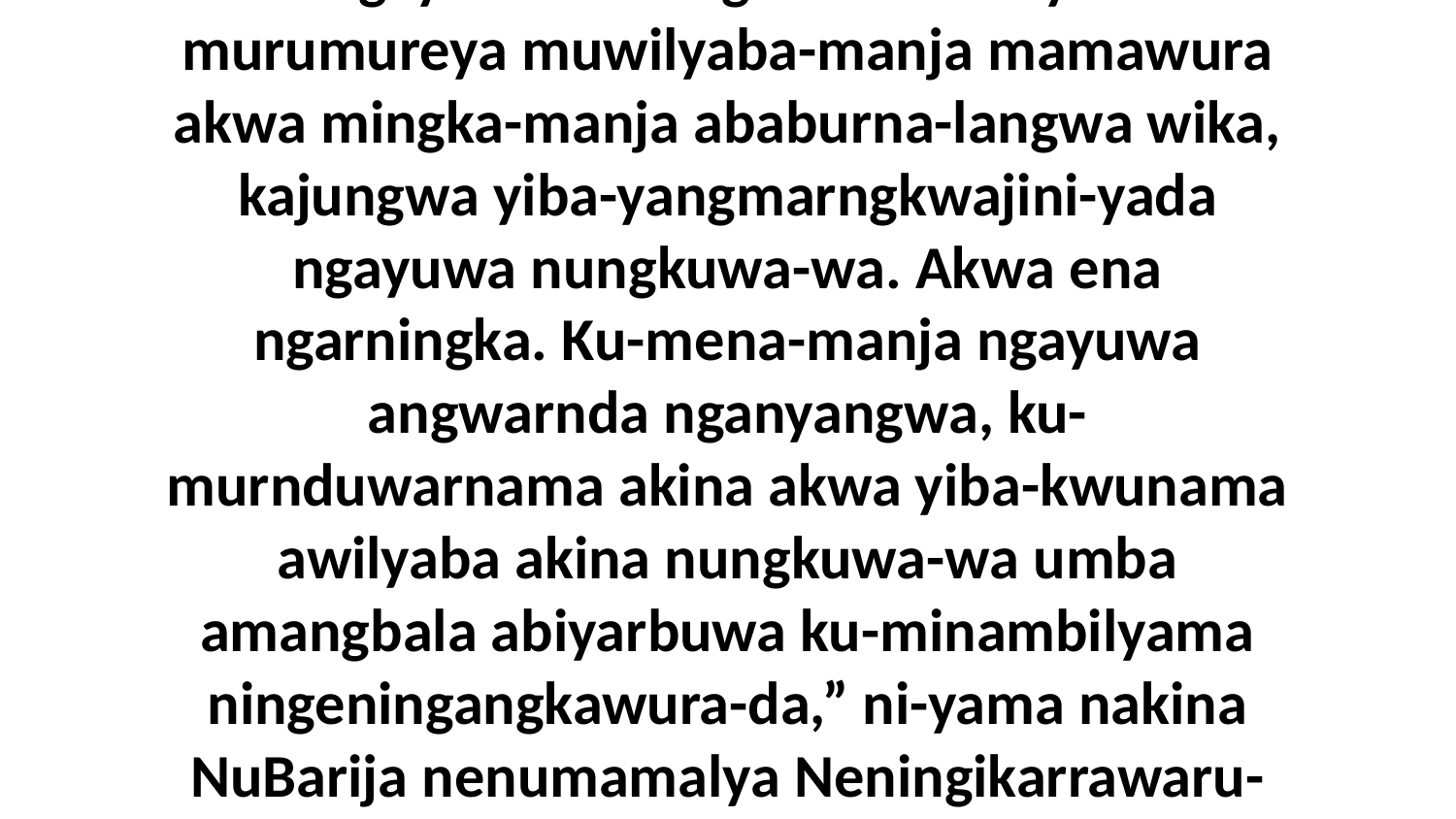

12 Ngayuwe-ka ningena k-ambilyama murumureya muwilyaba-manja mamawura akwa mingka-manja ababurna-langwa wika, kajungwa yiba-yangmarngkwajini-yada ngayuwa nungkuwa-wa. Akwa ena ngarningka. Ku-mena-manja ngayuwa angwarnda nganyangwa, ku-murnduwarnama akina akwa yiba-kwunama awilyaba akina nungkuwa-wa umba amangbala abiyarbuwa ku-minambilyama ningeningangkawura-da,” ni-yama nakina NuBarija nenumamalya Neningikarrawaru-wa nakina-da.